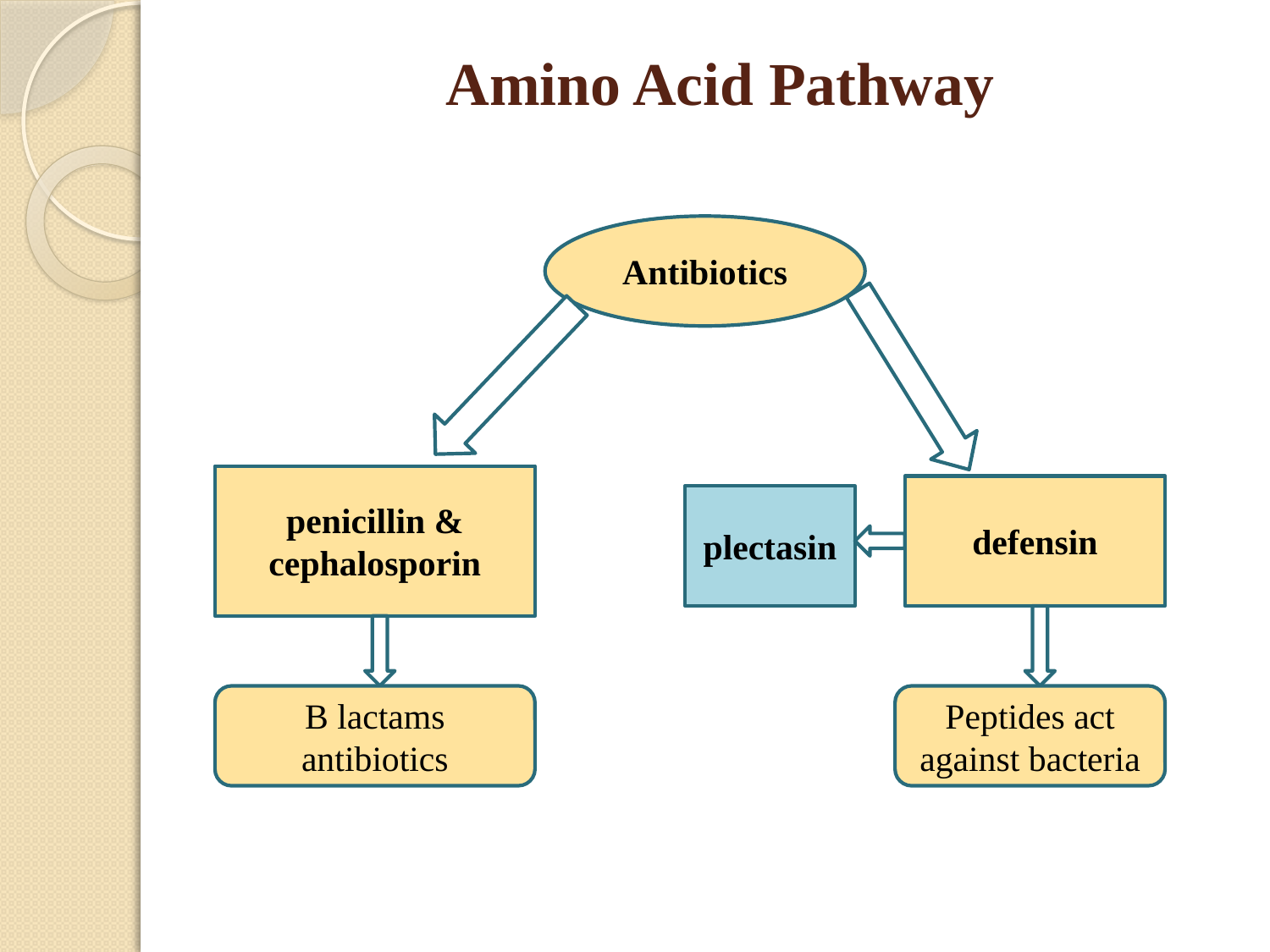

# Amino Acid Pathway

Antibiotics

penicillin & cephalosporin
defensin
plectasin

B lactams antibiotics
Peptides act against bacteria